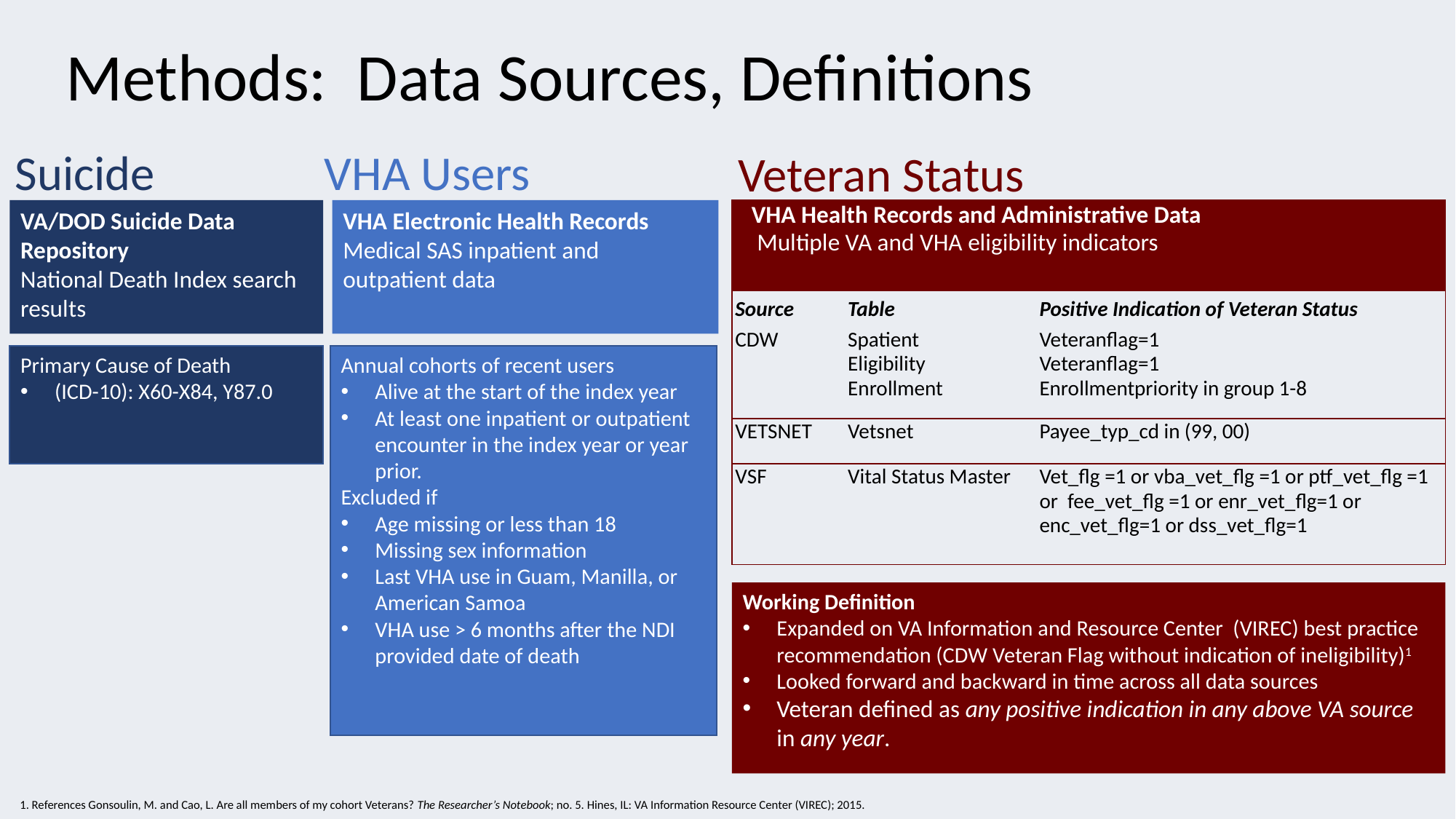

# Methods:  Data Sources, Definitions
Suicide
VHA Users
Veteran Status
VA/DOD Suicide Data Repository
National Death Index search results
VHA Electronic Health Records
Medical SAS inpatient and outpatient data
| VHA Health Records and Administrative Data Multiple VA and VHA eligibility indicators |  |  |
| --- | --- | --- |
| Source | Table | Positive Indication of Veteran Status |
| CDW | Spatient Eligibility Enrollment | Veteranflag=1 Veteranflag=1 Enrollmentpriority in group 1-8 |
| VETSNET | Vetsnet | Payee\_typ\_cd in (99, 00) |
| VSF | Vital Status Master | Vet\_flg =1 or vba\_vet\_flg =1 or ptf\_vet\_flg =1 or fee\_vet\_flg =1 or enr\_vet\_flg=1 or enc\_vet\_flg=1 or dss\_vet\_flg=1 |
Annual cohorts of recent users
Alive at the start of the index year
At least one inpatient or outpatient encounter in the index year or year prior.
Excluded if
Age missing or less than 18
Missing sex information
Last VHA use in Guam, Manilla, or American Samoa
VHA use > 6 months after the NDI provided date of death
Primary Cause of Death
(ICD-10): X60-X84, Y87.0
Working Definition
Expanded on VA Information and Resource Center  (VIREC) best practice recommendation (CDW Veteran Flag without indication of ineligibility)1
Looked forward and backward in time across all data sources
Veteran defined as any positive indication in any above VA source in any year.
1. References Gonsoulin, M. and Cao, L. Are all members of my cohort Veterans? The Researcher’s Notebook; no. 5. Hines, IL: VA Information Resource Center (VIREC); 2015.